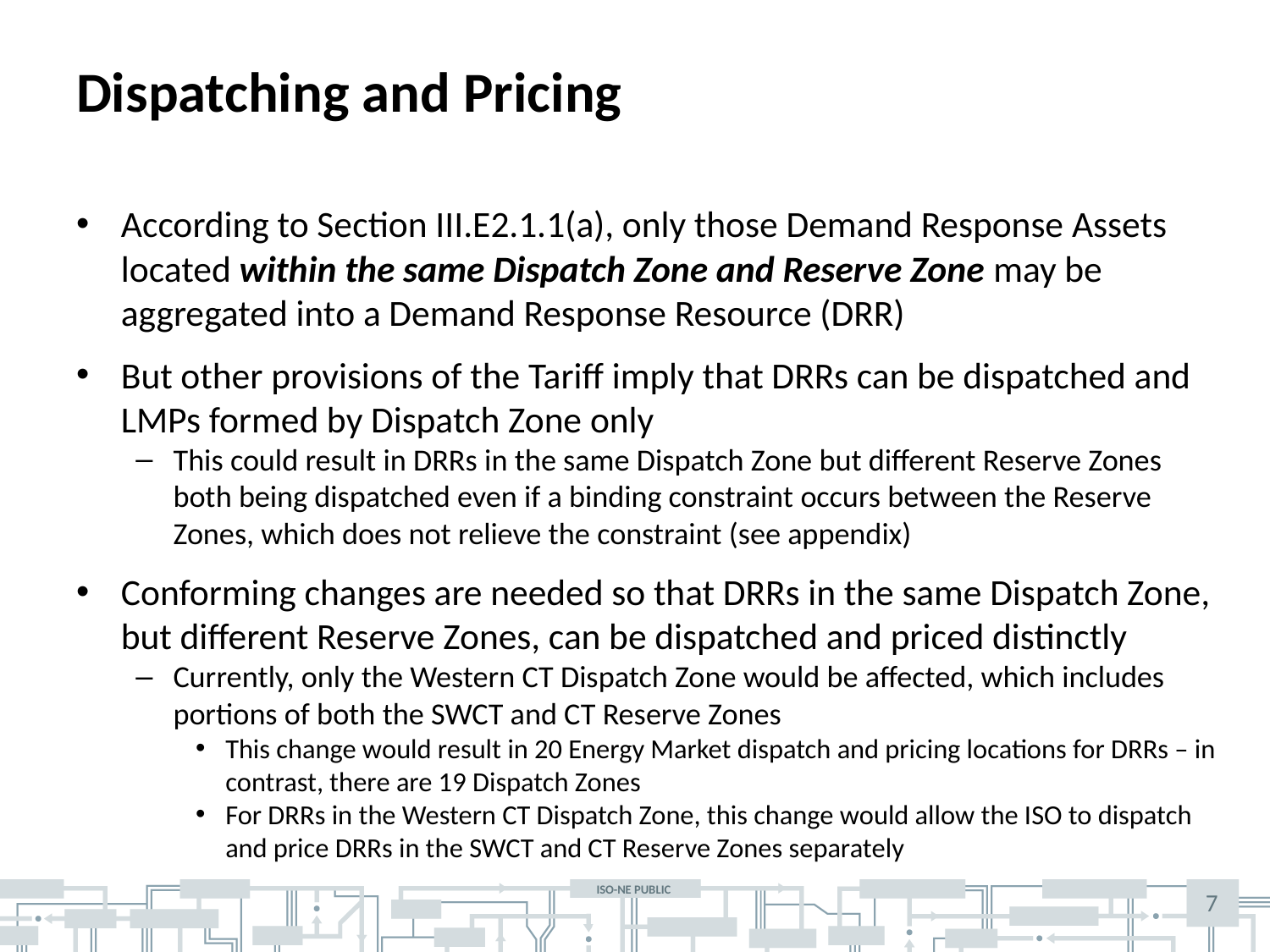

# Dispatching and Pricing
According to Section III.E2.1.1(a), only those Demand Response Assets located within the same Dispatch Zone and Reserve Zone may be aggregated into a Demand Response Resource (DRR)
But other provisions of the Tariff imply that DRRs can be dispatched and LMPs formed by Dispatch Zone only
This could result in DRRs in the same Dispatch Zone but different Reserve Zones both being dispatched even if a binding constraint occurs between the Reserve Zones, which does not relieve the constraint (see appendix)
Conforming changes are needed so that DRRs in the same Dispatch Zone, but different Reserve Zones, can be dispatched and priced distinctly
Currently, only the Western CT Dispatch Zone would be affected, which includes portions of both the SWCT and CT Reserve Zones
This change would result in 20 Energy Market dispatch and pricing locations for DRRs – in contrast, there are 19 Dispatch Zones
For DRRs in the Western CT Dispatch Zone, this change would allow the ISO to dispatch and price DRRs in the SWCT and CT Reserve Zones separately
7